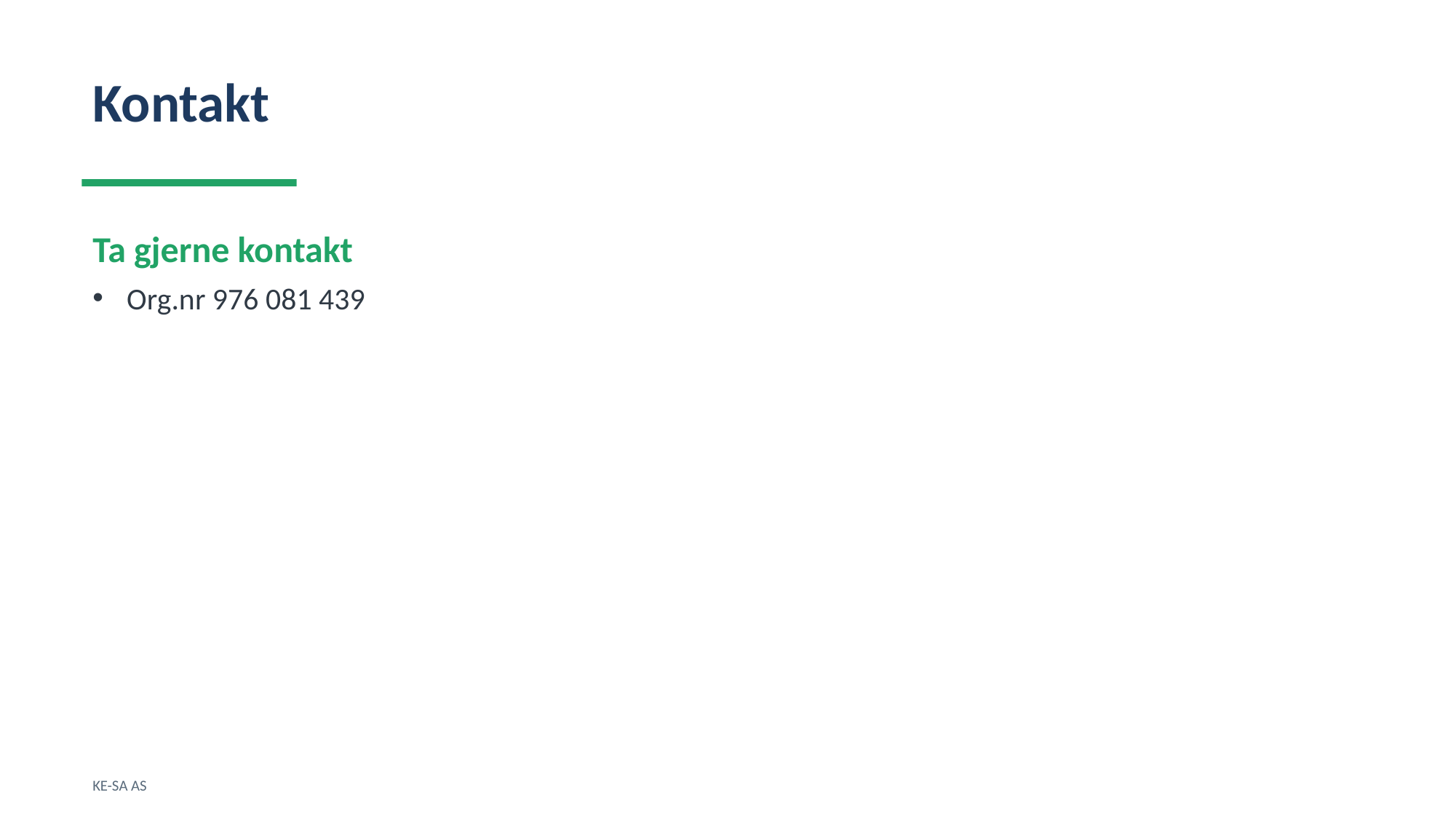

Kontakt

Ta gjerne kontakt
Org.nr 976 081 439
KE-SA AS